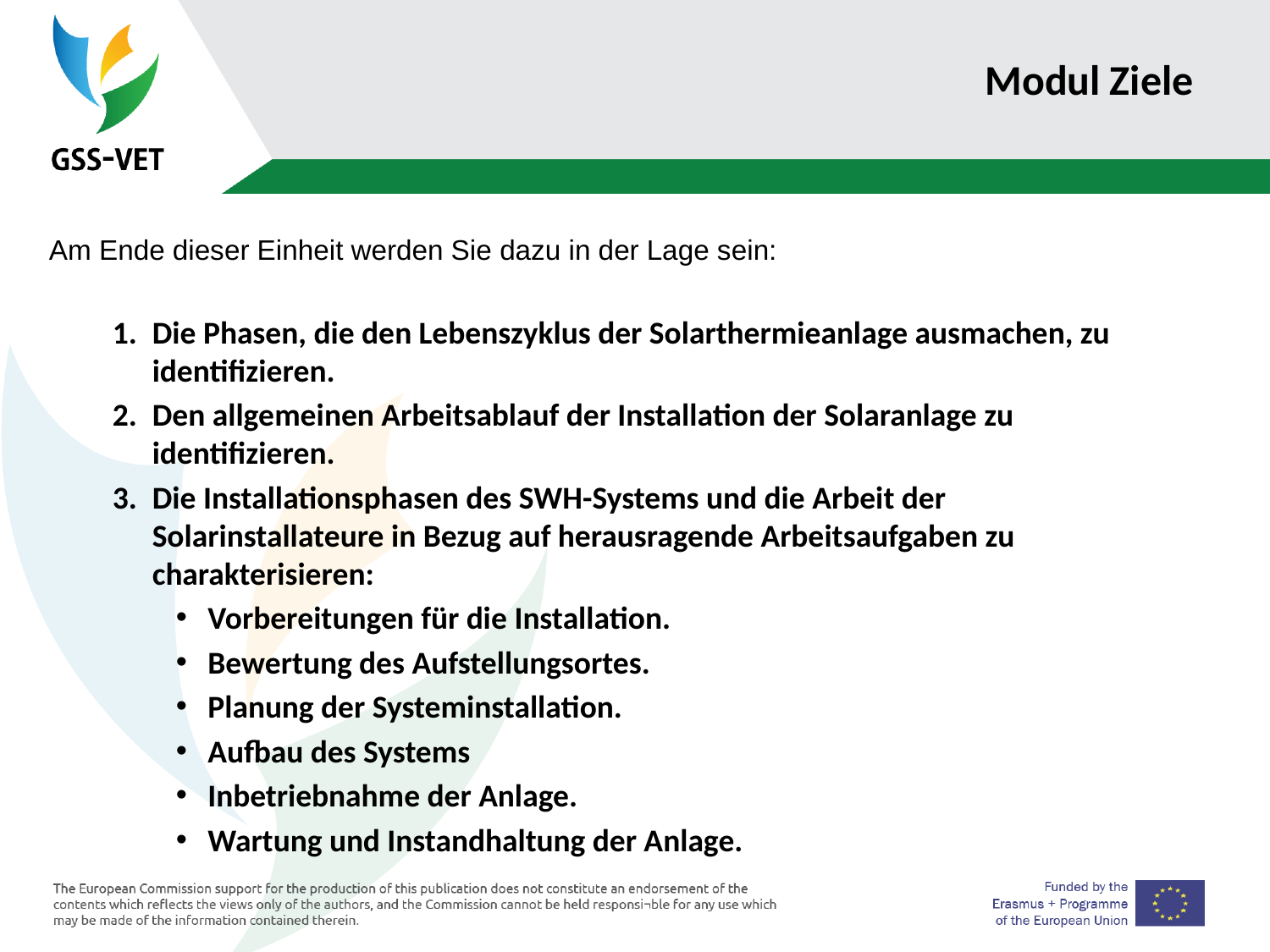

# Modul Ziele
Am Ende dieser Einheit werden Sie dazu in der Lage sein:

Die Phasen, die den Lebenszyklus der Solarthermieanlage ausmachen, zu identifizieren.
Den allgemeinen Arbeitsablauf der Installation der Solaranlage zu identifizieren.
Die Installationsphasen des SWH-Systems und die Arbeit der Solarinstallateure in Bezug auf herausragende Arbeitsaufgaben zu charakterisieren:
Vorbereitungen für die Installation.
Bewertung des Aufstellungsortes.
Planung der Systeminstallation.
Aufbau des Systems
Inbetriebnahme der Anlage.
Wartung und Instandhaltung der Anlage.